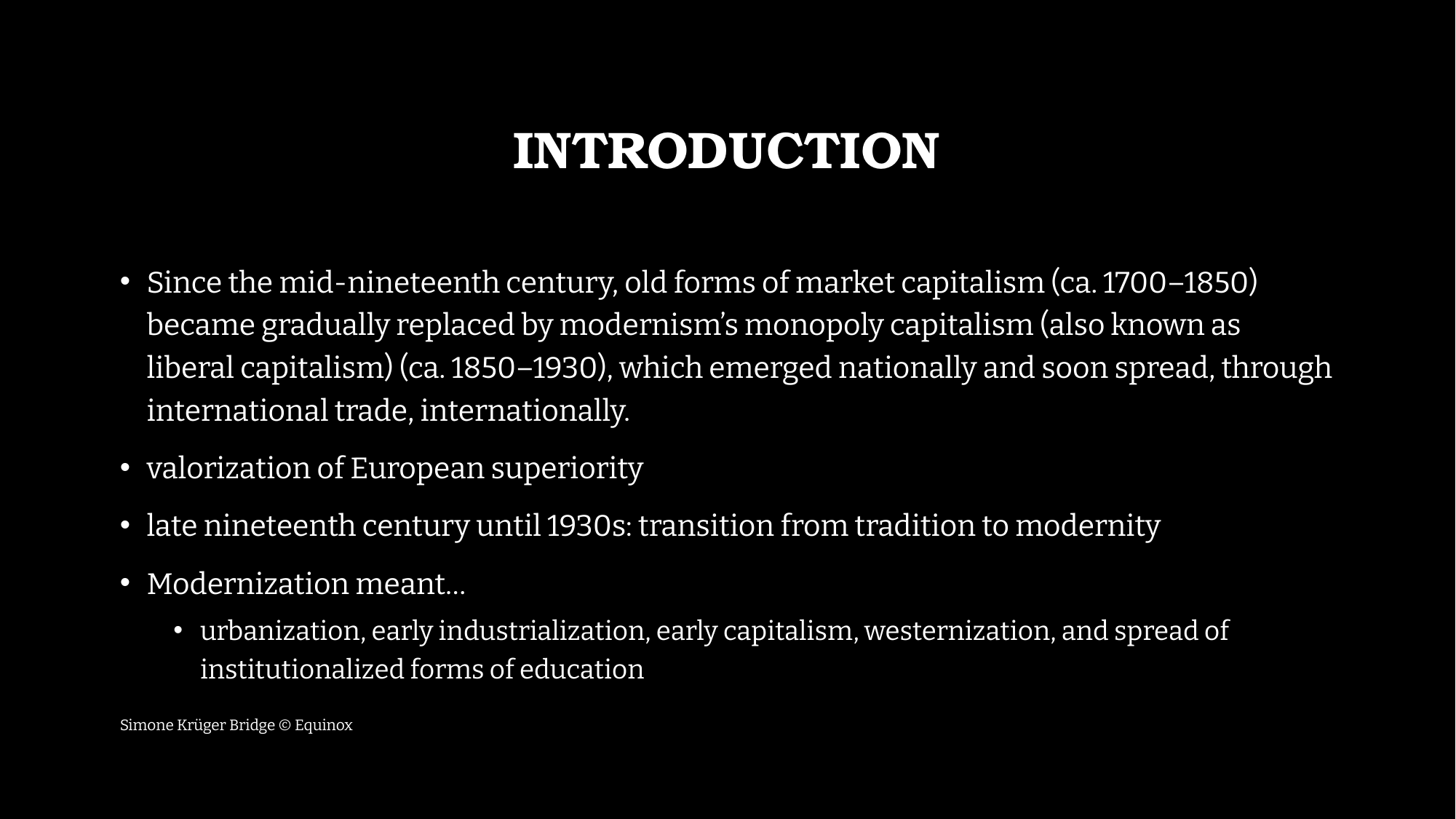

# introduction
Since the mid-nineteenth century, old forms of market capitalism (ca. 1700–1850) became gradually replaced by modernism’s monopoly capitalism (also known as liberal capitalism) (ca. 1850–1930), which emerged nationally and soon spread, through international trade, internationally.
valorization of European superiority
late nineteenth century until 1930s: transition from tradition to modernity
Modernization meant…
urbanization, early industrialization, early capitalism, westernization, and spread of institutionalized forms of education

Simone Krüger Bridge © Equinox